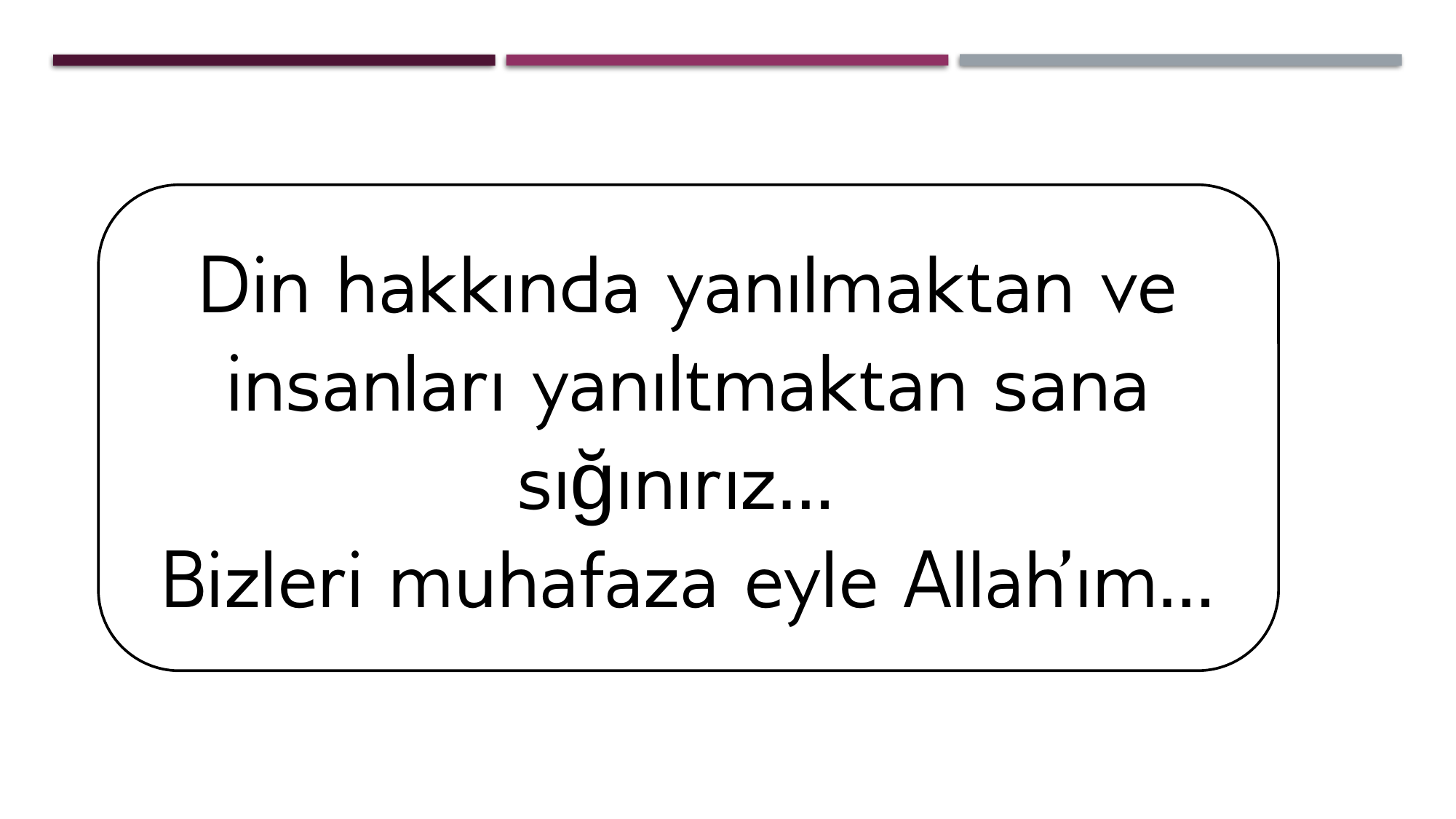

Din hakkında yanılmaktan ve insanları yanıltmaktan sana sığınırız…
Bizleri muhafaza eyle Allah’ım…